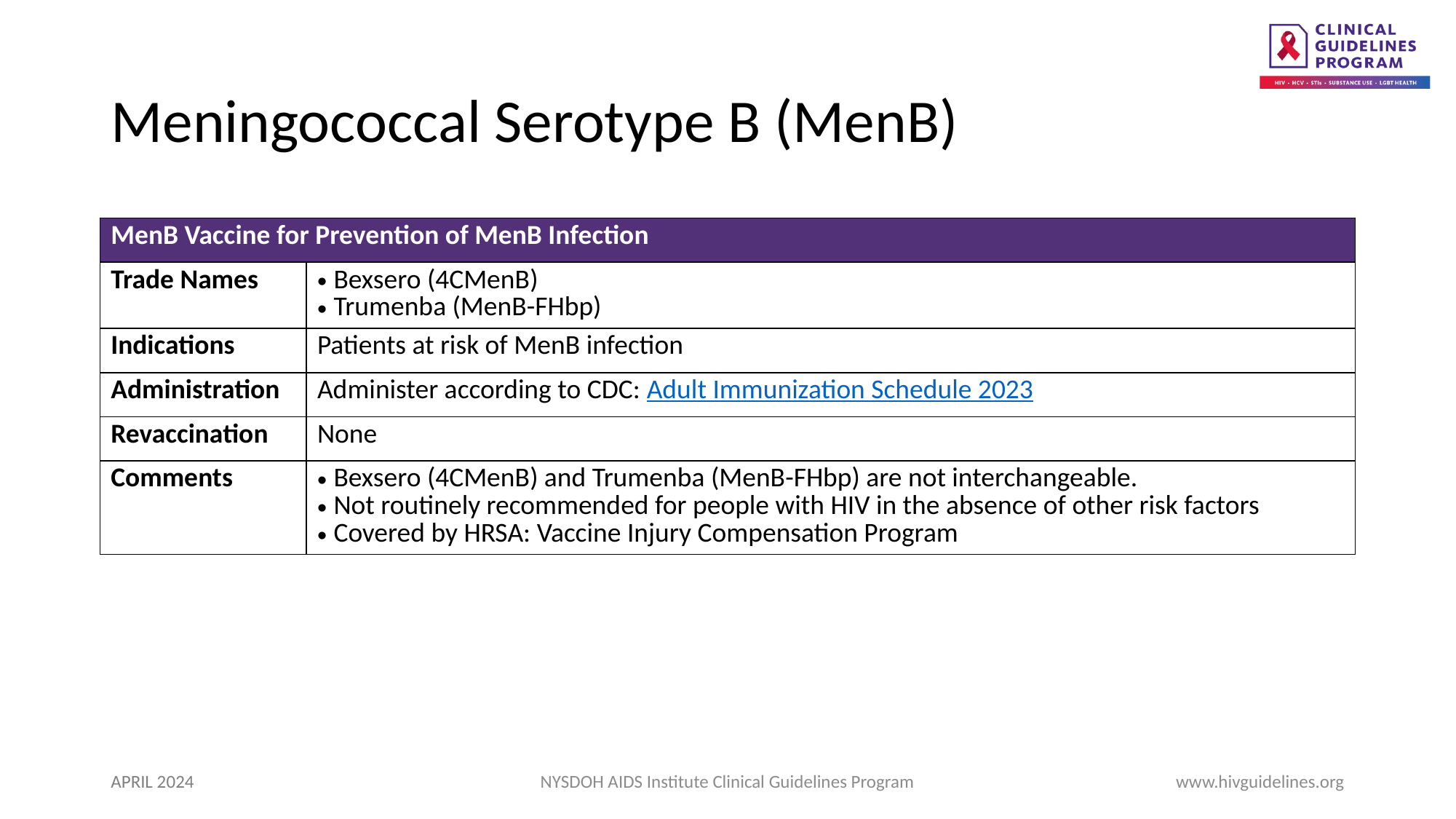

# Meningococcal Serotype B (MenB)
| MenB Vaccine for Prevention of MenB Infection | Header |
| --- | --- |
| Trade Names | Bexsero (4CMenB) Trumenba (MenB-FHbp) |
| Indications | Patients at risk of MenB infection |
| Administration | Administer according to CDC: Adult Immunization Schedule 2023 |
| Revaccination | None |
| Comments | Bexsero (4CMenB) and Trumenba (MenB-FHbp) are not interchangeable. Not routinely recommended for people with HIV in the absence of other risk factors Covered by HRSA: Vaccine Injury Compensation Program |
APRIL 2024
NYSDOH AIDS Institute Clinical Guidelines Program
www.hivguidelines.org